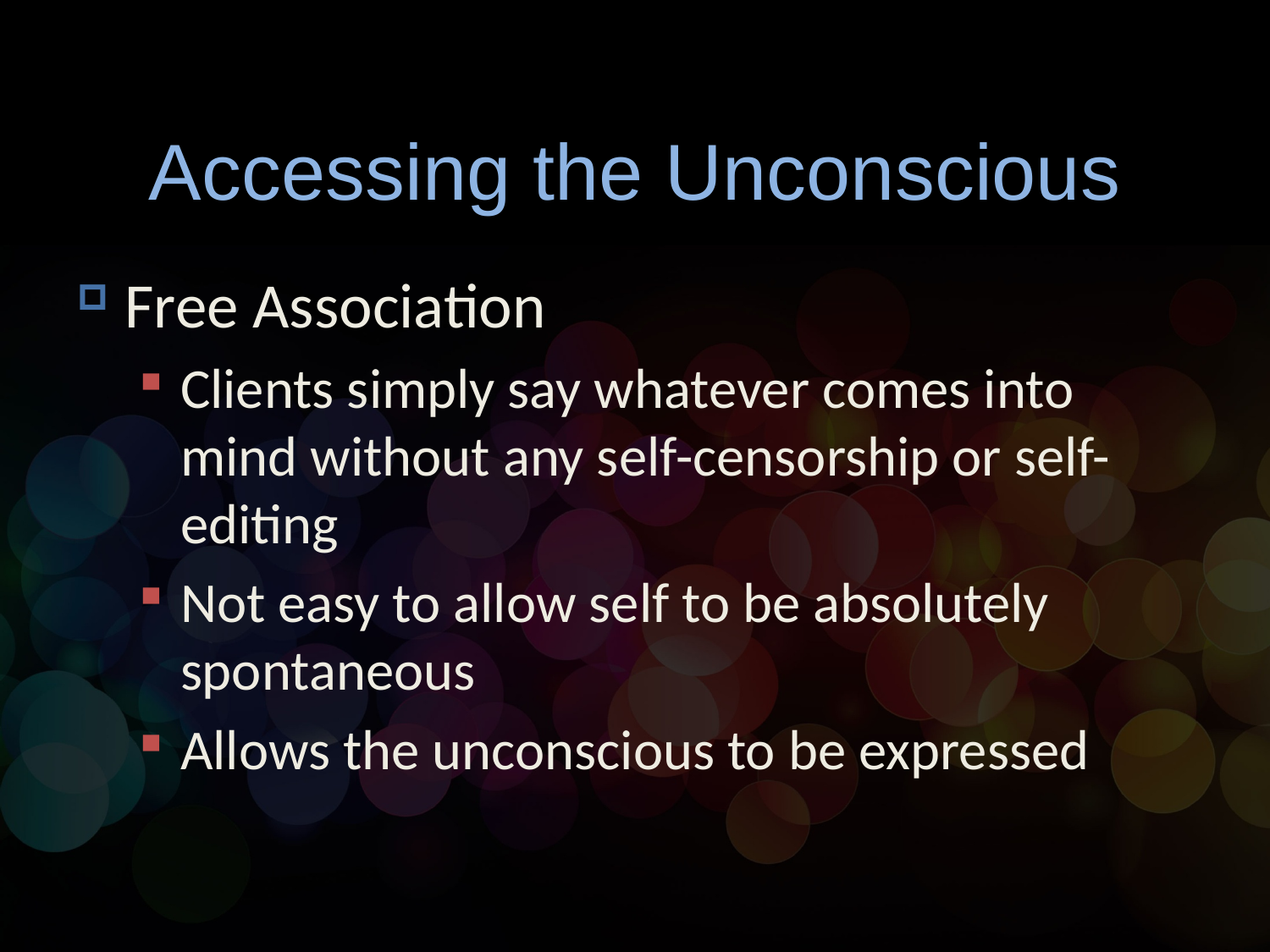

# Accessing the Unconscious
Free Association
Clients simply say whatever comes into mind without any self-censorship or self-editing
Not easy to allow self to be absolutely spontaneous
Allows the unconscious to be expressed